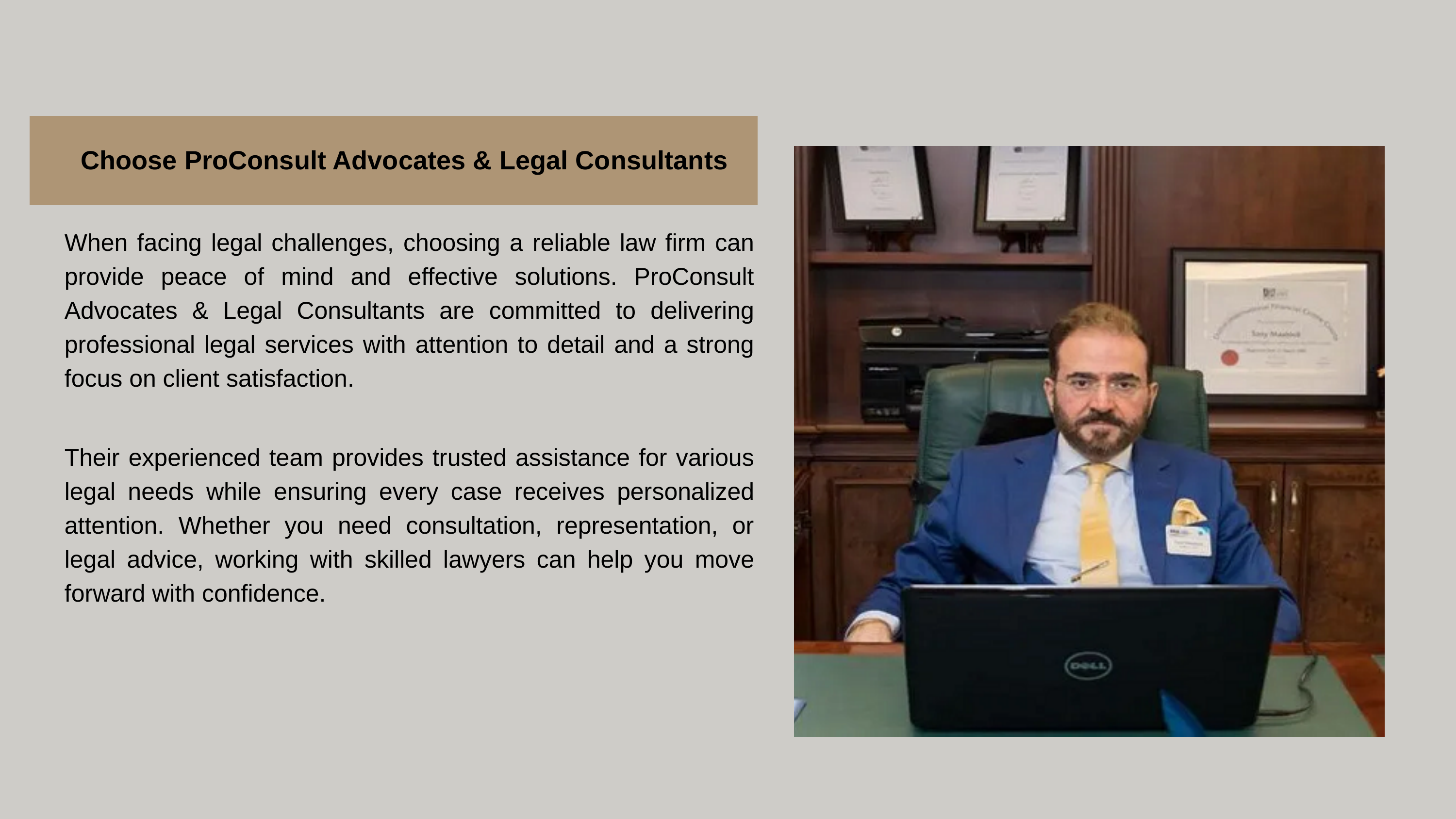

Choose ProConsult Advocates & Legal Consultants

When facing legal challenges, choosing a reliable law firm can provide peace of mind and effective solutions. ProConsult Advocates & Legal Consultants are committed to delivering professional legal services with attention to detail and a strong focus on client satisfaction.
Their experienced team provides trusted assistance for various legal needs while ensuring every case receives personalized attention. Whether you need consultation, representation, or legal advice, working with skilled lawyers can help you move forward with confidence.